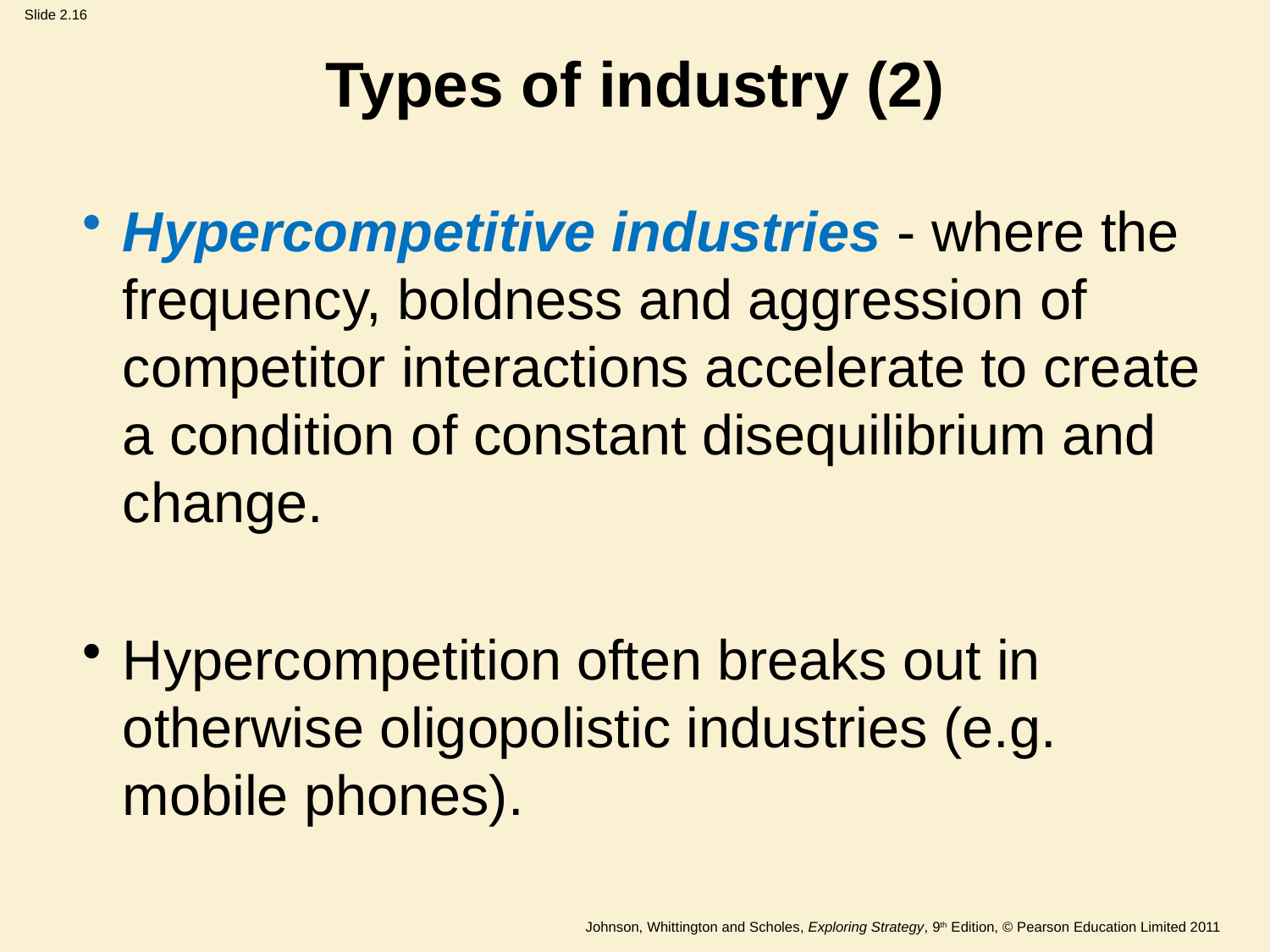

# Types of industry (2)
Hypercompetitive industries - where the frequency, boldness and aggression of competitor interactions accelerate to create a condition of constant disequilibrium and change.

Hypercompetition often breaks out in otherwise oligopolistic industries (e.g. mobile phones).